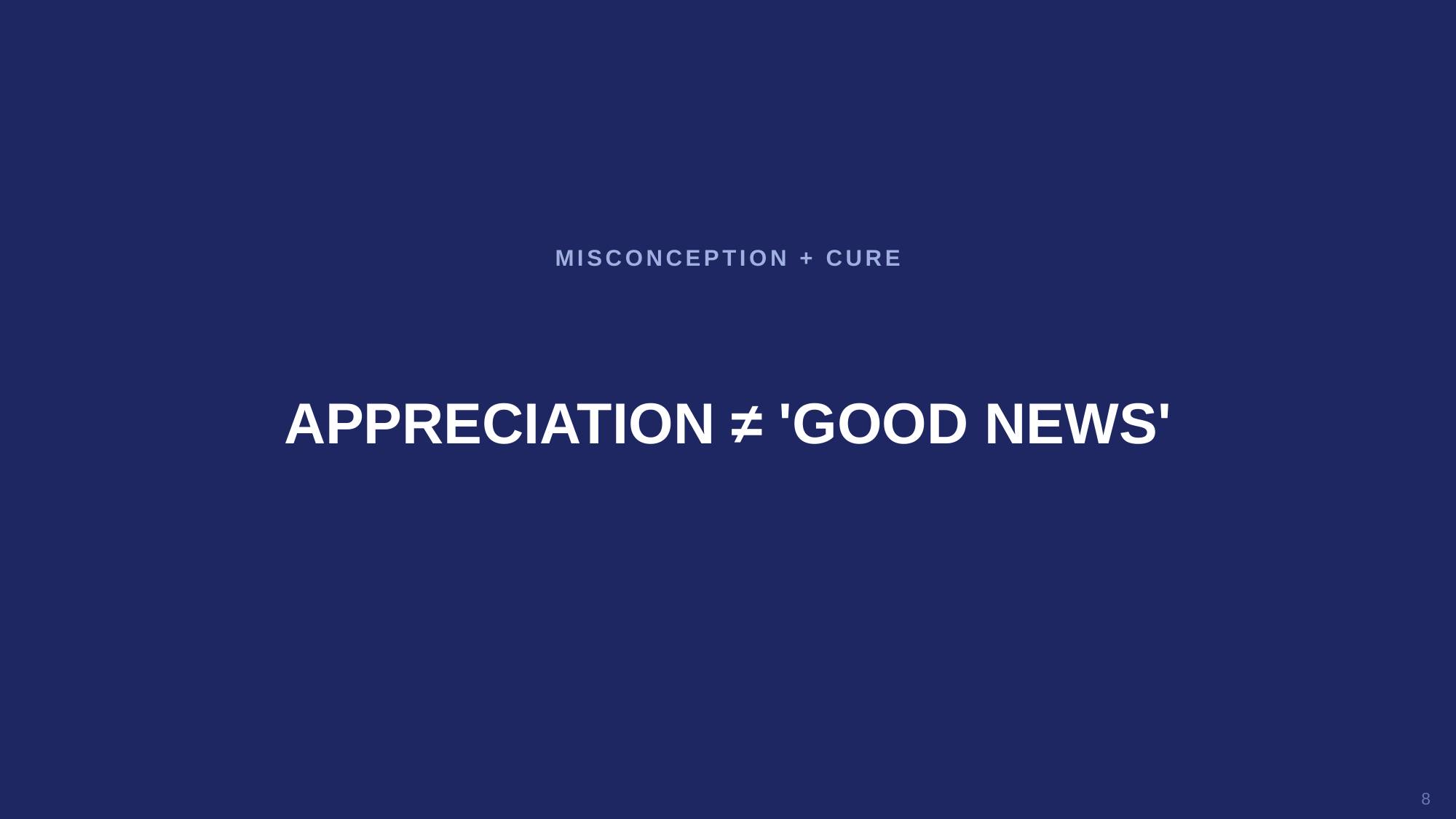

MISCONCEPTION + CURE
APPRECIATION ≠ 'GOOD NEWS'
8